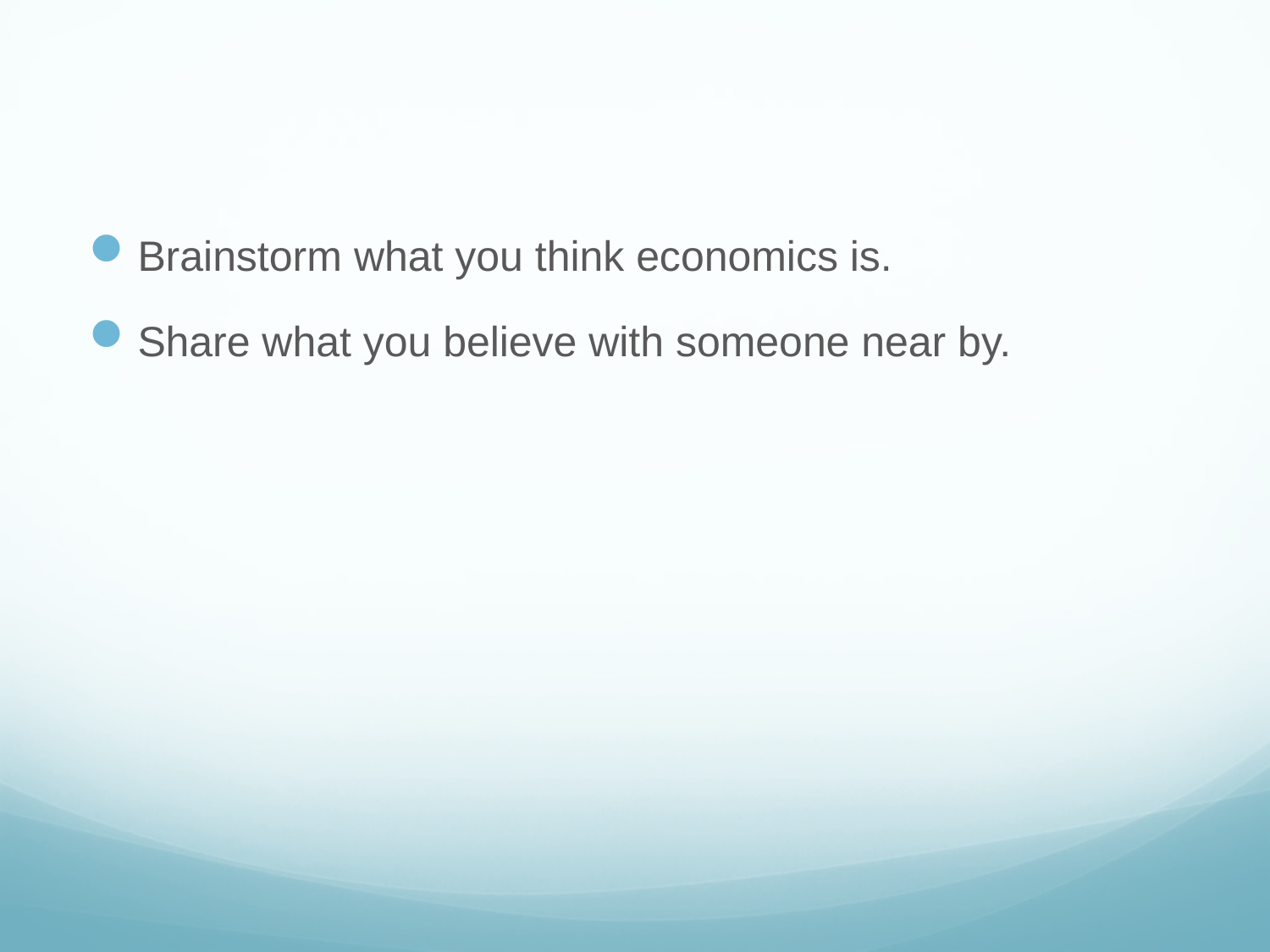

#
Brainstorm what you think economics is.
Share what you believe with someone near by.